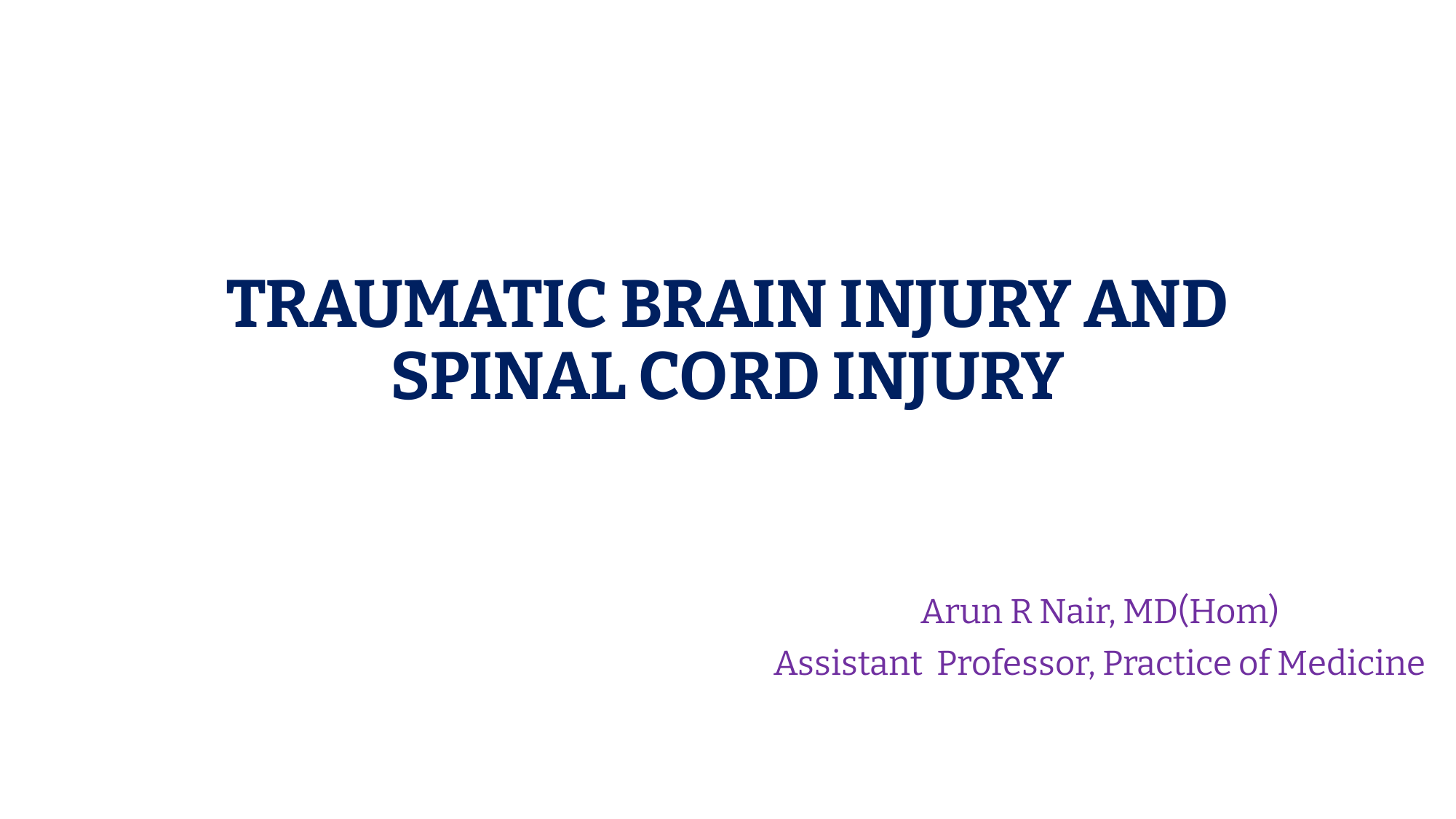

# TRAUMATIC BRAIN INJURY AND SPINAL CORD INJURY
Arun R Nair, MD(Hom)
Assistant  Professor, Practice of Medicine